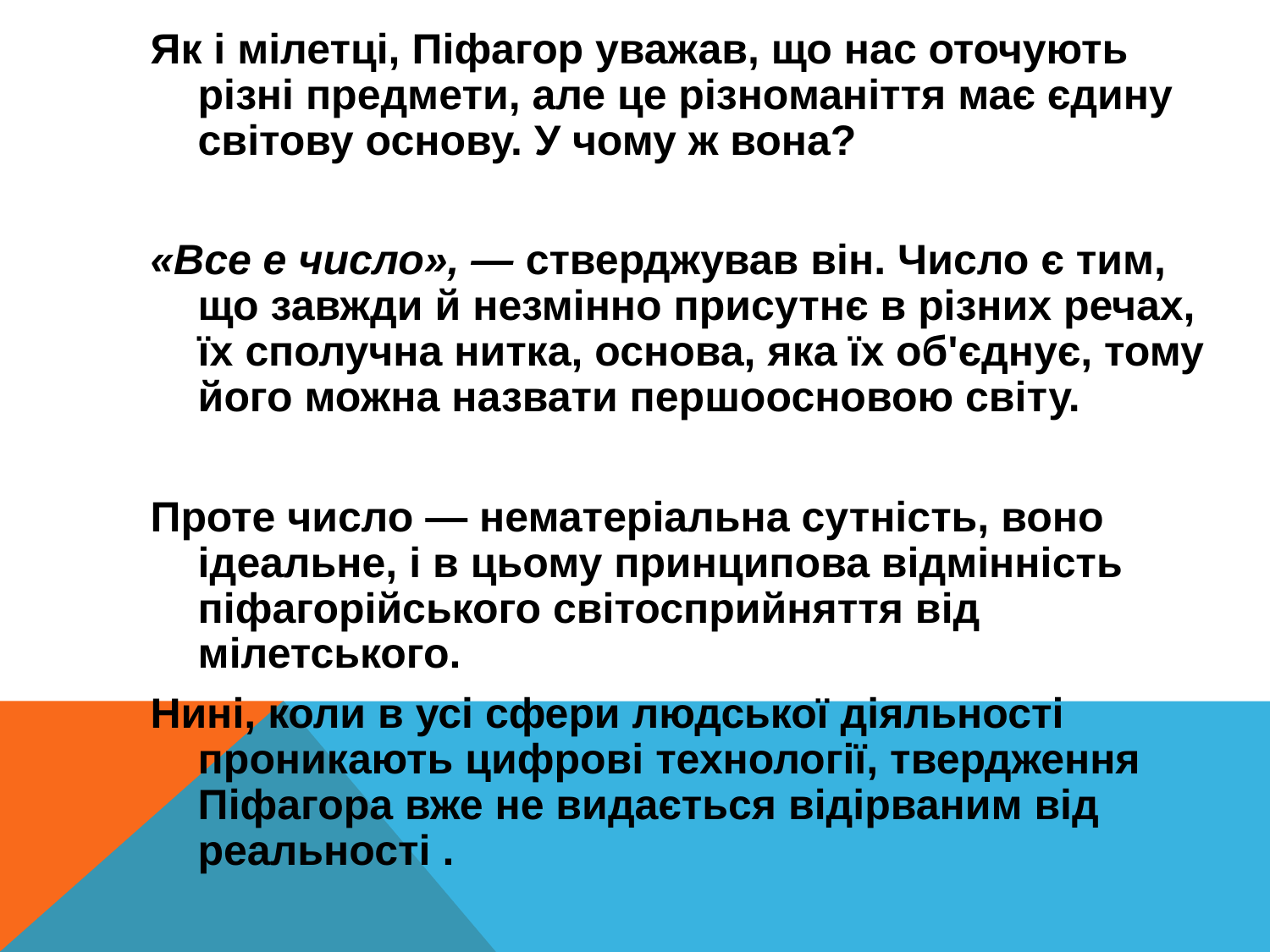

Як і мілетці, Піфагор уважав, що нас оточують різні предмети, але це різноманіття має єдину світову основу. У чому ж вона?

«Все е число», — стверджував він. Число є тим, що завжди й незмінно присутнє в різних речах, їх сполучна нитка, основа, яка їх об'єднує, тому його можна назвати першоосновою світу.

Проте число — нематеріальна сутність, воно ідеальне, і в цьому принципова відмінність піфагорійського світосприйняття від мілетського.
Нині, коли в усі сфери людської діяльності проникають цифрові технології, твердження Піфагора вже не видається відірваним від реальності .